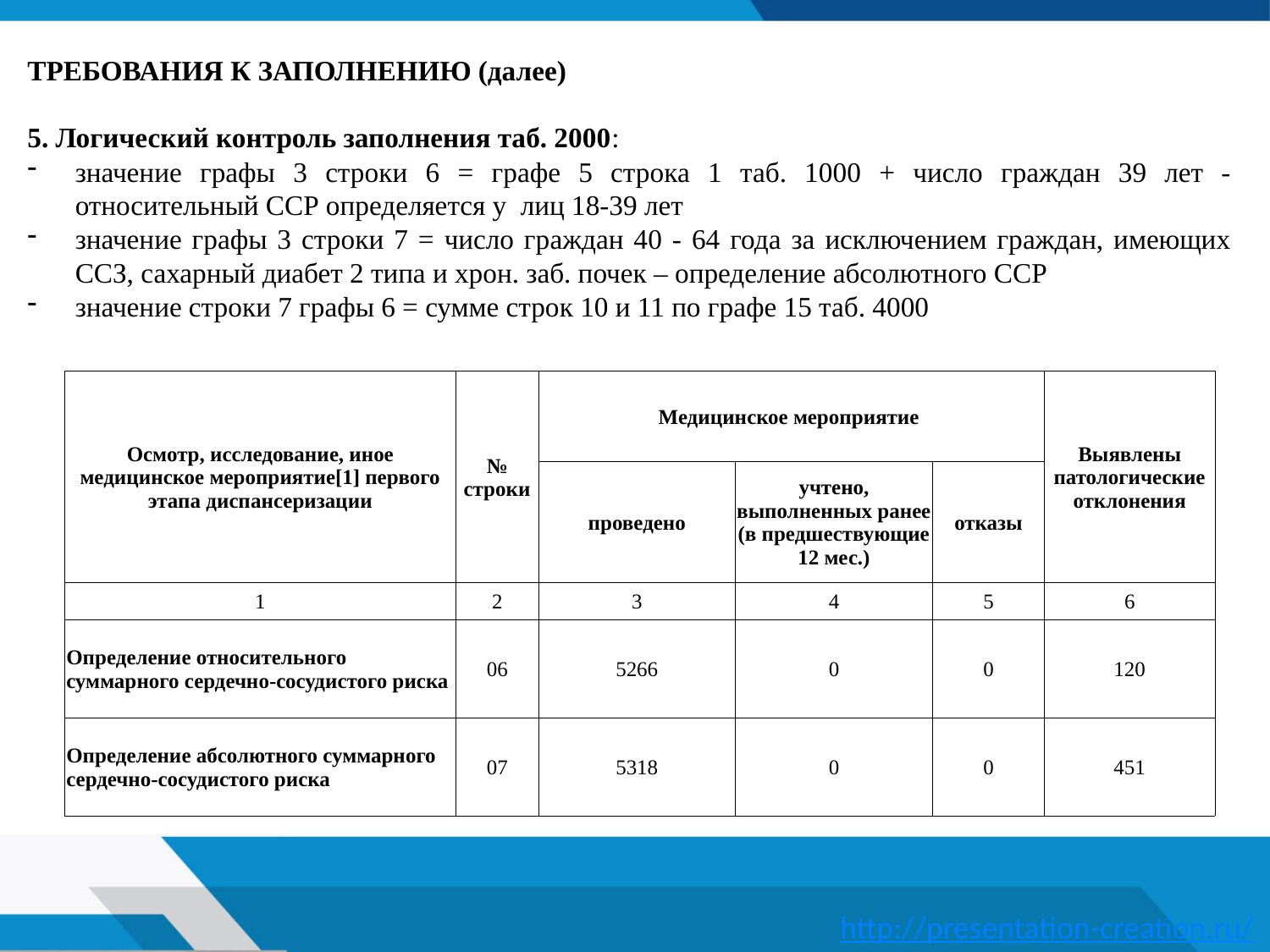

ТРЕБОВАНИЯ К ЗАПОЛНЕНИЮ (далее)

5. Логический контроль заполнения таб. 2000:
значение графы 3 строки 6 = графе 5 строка 1 таб. 1000 + число граждан 39 лет - относительный ССР определяется у  лиц 18-39 лет
значение графы 3 строки 7 = число граждан 40 - 64 года за исключением граждан, имеющих ССЗ, сахарный диабет 2 типа и хрон. заб. почек – определение абсолютного ССР
значение строки 7 графы 6 = сумме строк 10 и 11 по графе 15 таб. 4000

| Осмотр, исследование, иное медицинское мероприятие[1] первого этапа диспансеризации | № строки | Медицинское мероприятие |  |  | Выявлены патологические отклонения |
| --- | --- | --- | --- | --- | --- |
|  |  | проведено | учтено, выполненных ранее (в предшествующие 12 мес.) | отказы |  |
| 1 | 2 | 3 | 4 | 5 | 6 |
| Определение относительного суммарного сердечно-сосудистого риска | 06 | 5266 | 0 | 0 | 120 |
| Определение абсолютного суммарного сердечно-сосудистого риска | 07 | 5318 | 0 | 0 | 451 |